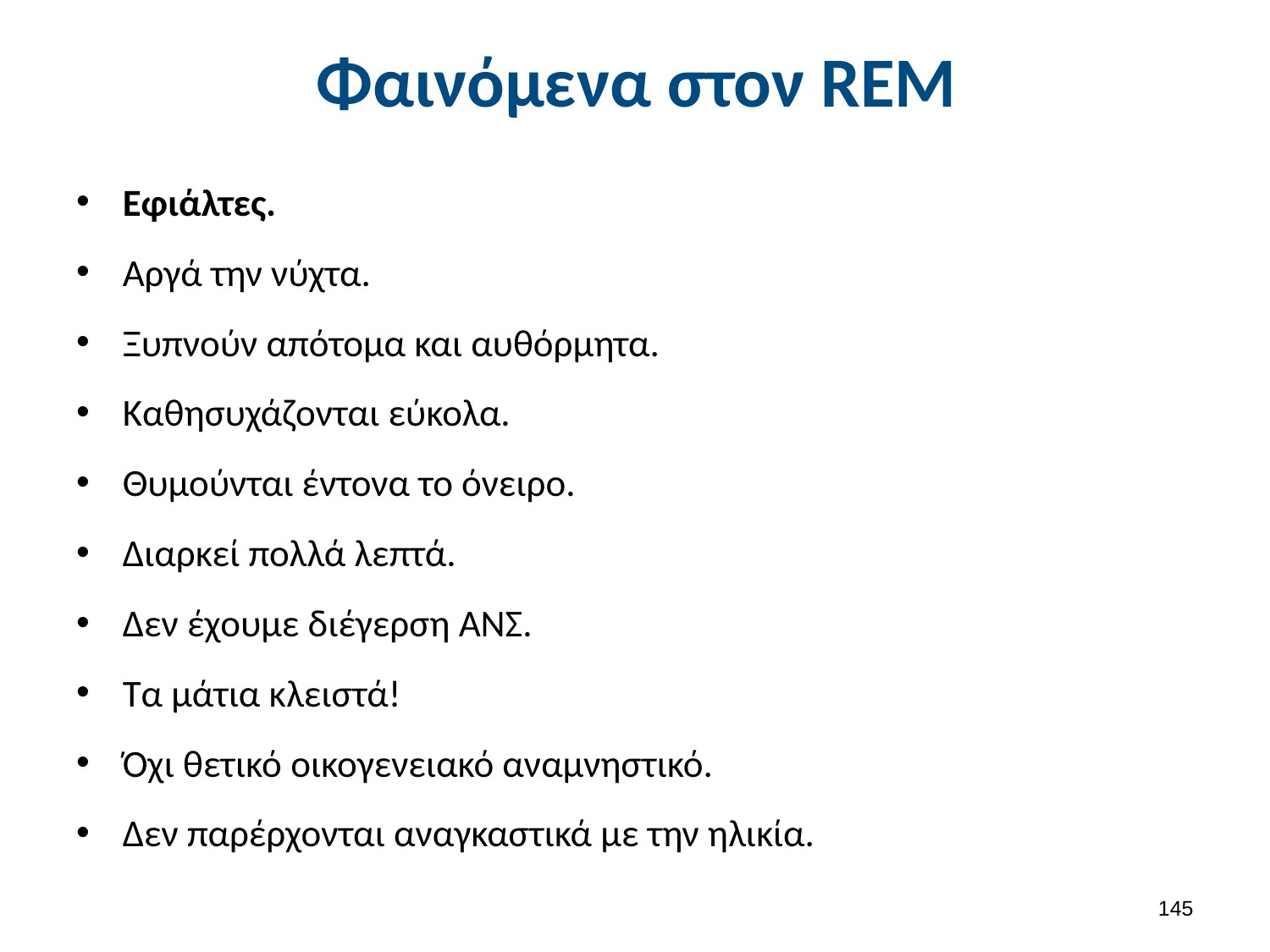

# Φαινόμενα στον REM
Εφιάλτες.
Αργά την νύχτα.
Ξυπνούν απότομα και αυθόρμητα.
Καθησυχάζονται εύκολα.
Θυμούνται έντονα το όνειρο.
Διαρκεί πολλά λεπτά.
Δεν έχουμε διέγερση ΑΝΣ.
Τα μάτια κλειστά!
Όχι θετικό οικογενειακό αναμνηστικό.
Δεν παρέρχονται αναγκαστικά με την ηλικία.

145